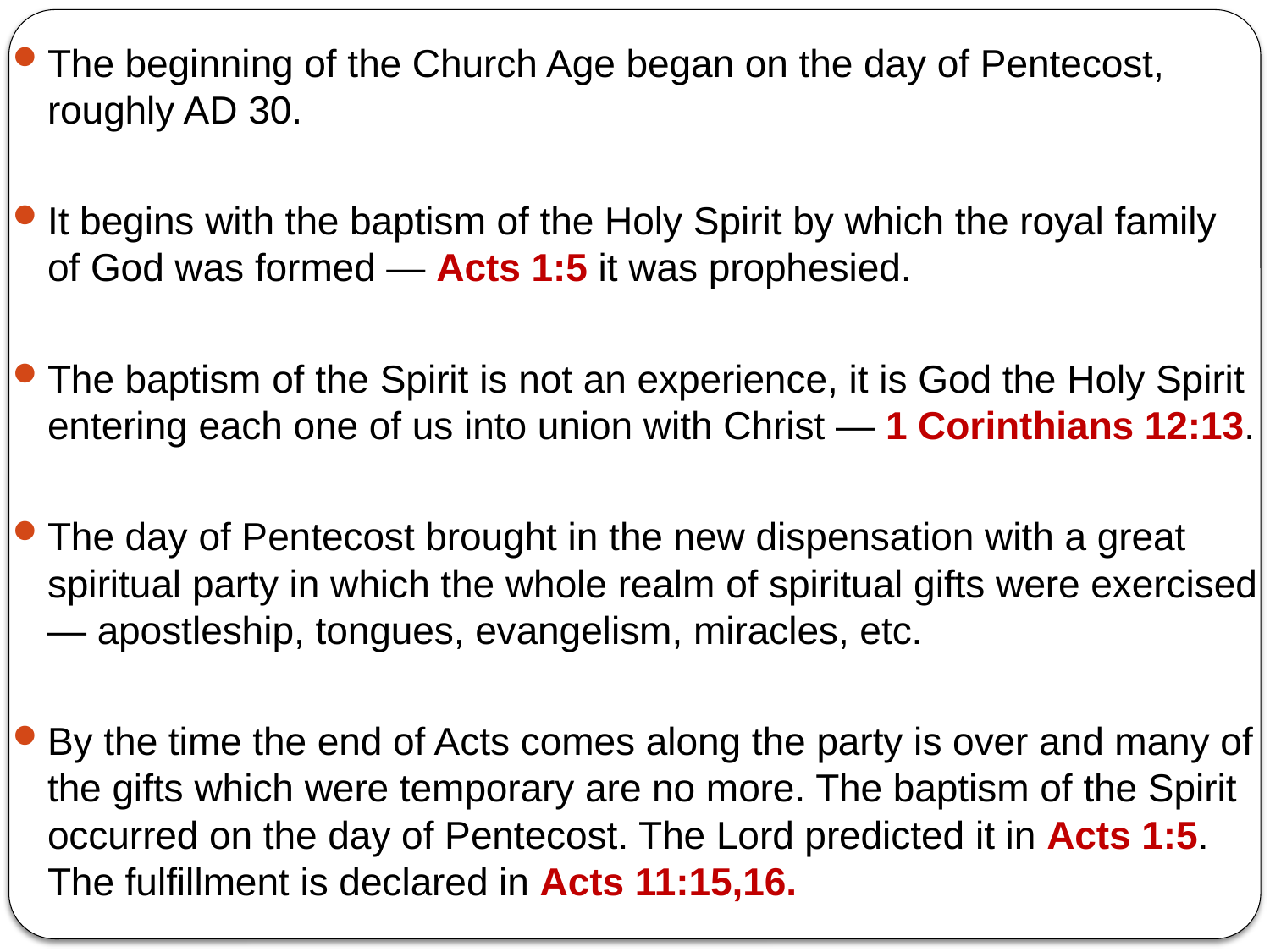

The beginning of the Church Age began on the day of Pentecost, roughly AD 30.

It begins with the baptism of the Holy Spirit by which the royal family of God was formed — Acts 1:5 it was prophesied.

The baptism of the Spirit is not an experience, it is God the Holy Spirit entering each one of us into union with Christ — 1 Corinthians 12:13.

The day of Pentecost brought in the new dispensation with a great spiritual party in which the whole realm of spiritual gifts were exercised — apostleship, tongues, evangelism, miracles, etc.

By the time the end of Acts comes along the party is over and many of the gifts which were temporary are no more. The baptism of the Spirit occurred on the day of Pentecost. The Lord predicted it in Acts 1:5. The fulfillment is declared in Acts 11:15,16.